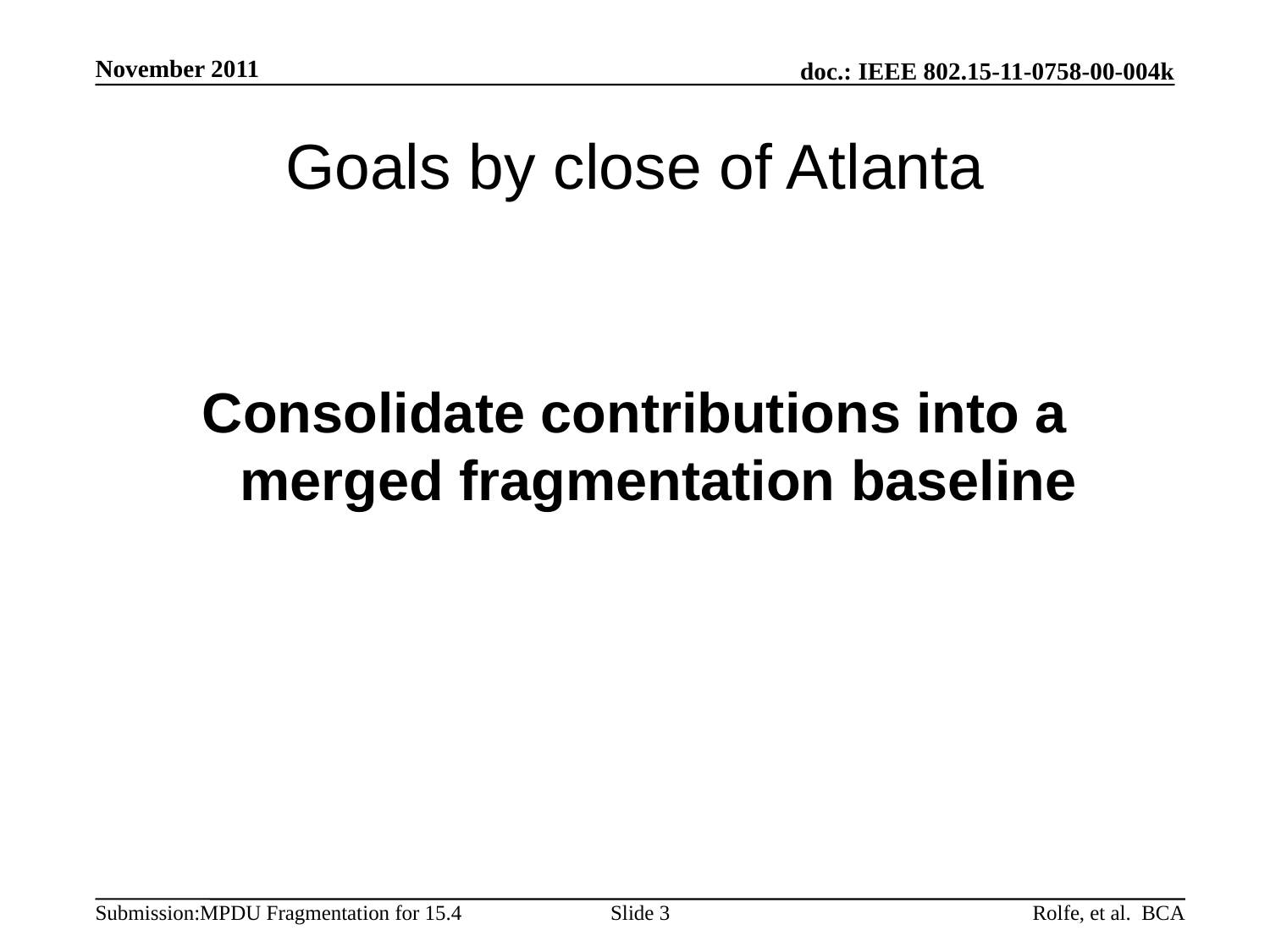

November 2011
# Goals by close of Atlanta
Consolidate contributions into a merged fragmentation baseline
Slide 3
Rolfe, et al.  BCA